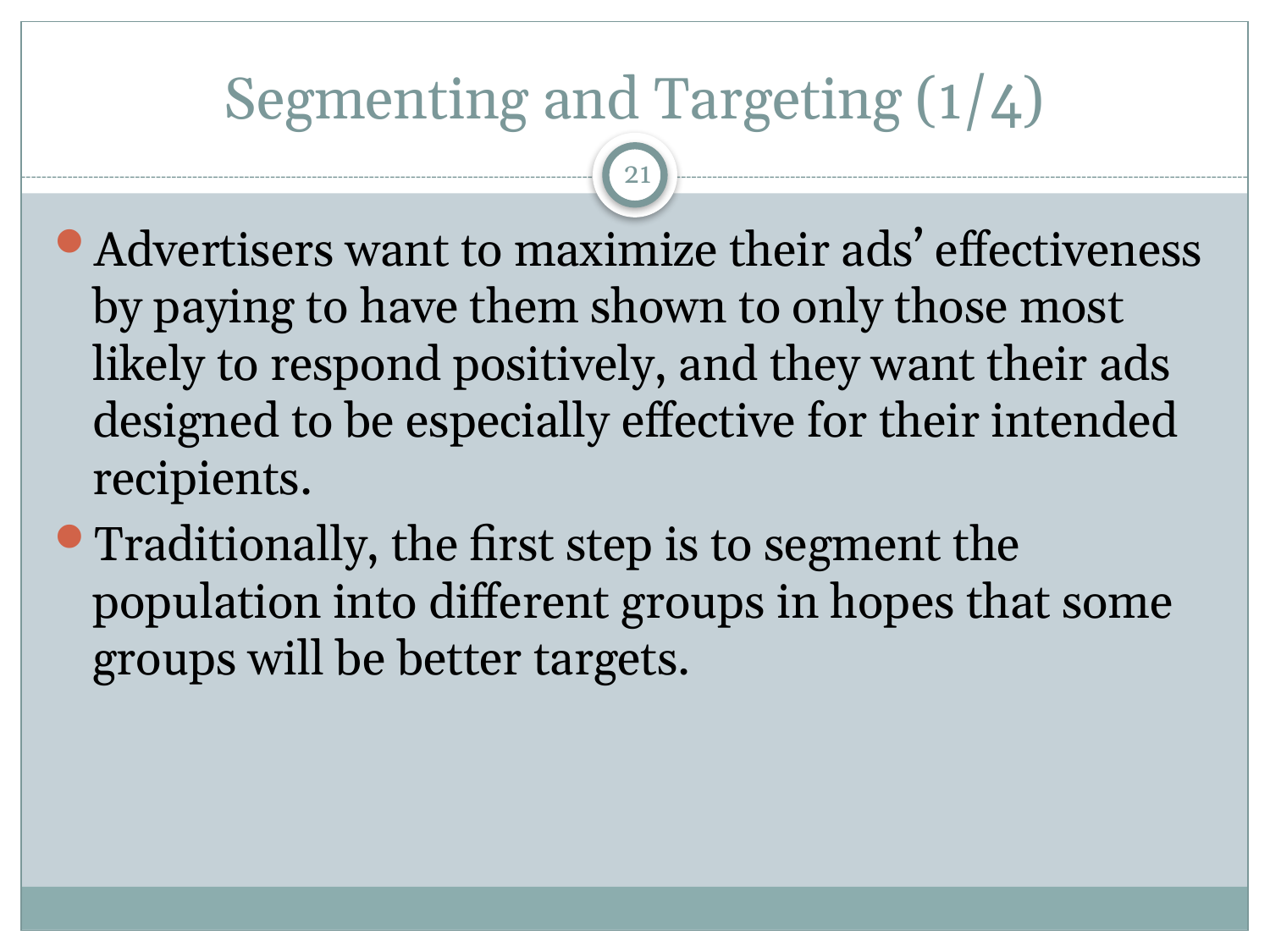

# Segmenting and Targeting (1/4)
21
Advertisers want to maximize their ads’ effectiveness by paying to have them shown to only those most likely to respond positively, and they want their ads designed to be especially effective for their intended recipients.
Traditionally, the first step is to segment the population into different groups in hopes that some groups will be better targets.